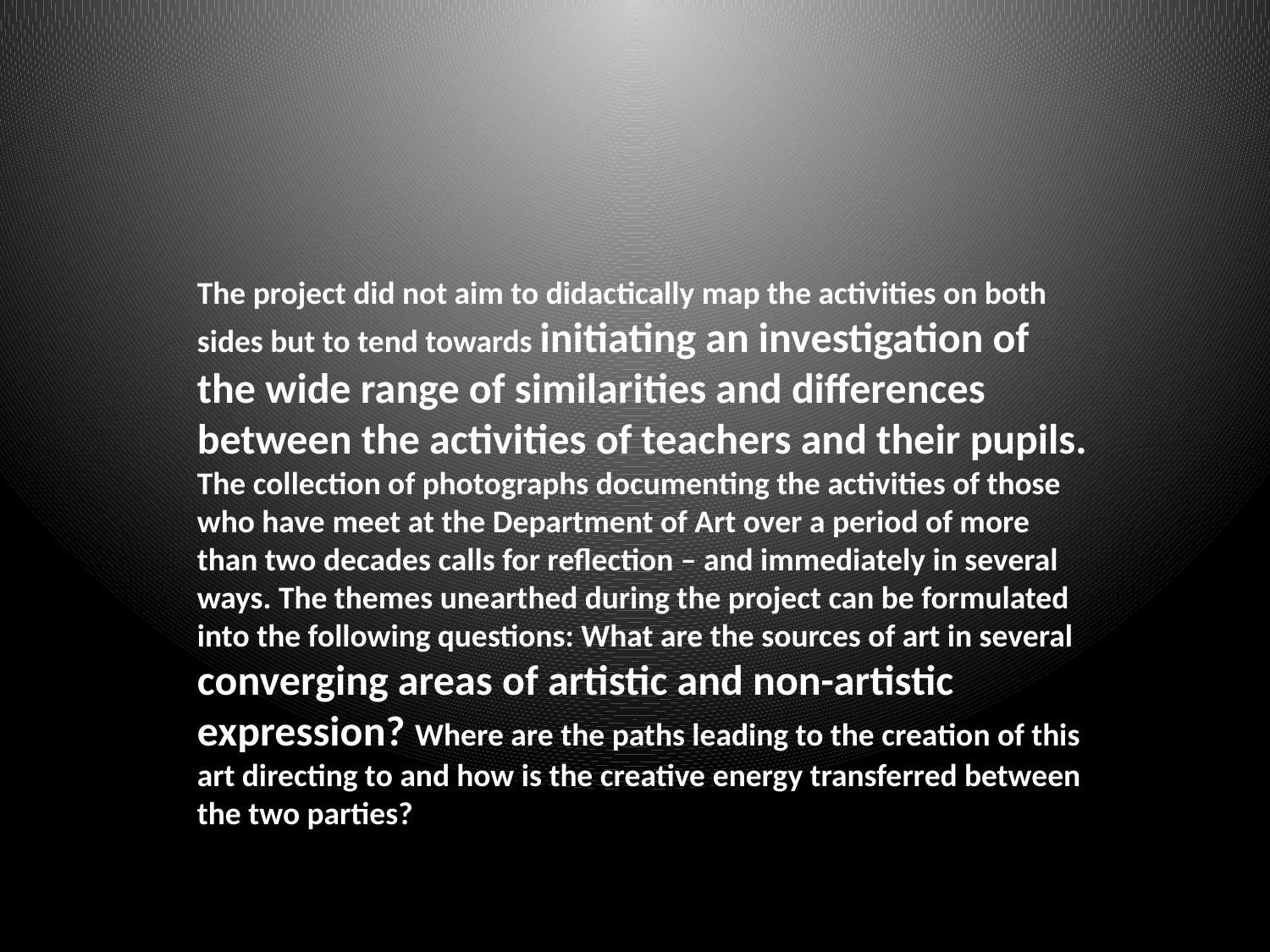

The project did not aim to didactically map the activities on both sides but to tend towards initiating an investigation of the wide range of similarities and differences between the activities of teachers and their pupils. The collection of photographs documenting the activities of those who have meet at the Department of Art over a period of more than two decades calls for reflection – and immediately in several ways. The themes unearthed during the project can be formulated into the following questions: What are the sources of art in several converging areas of artistic and non-artistic expression? Where are the paths leading to the creation of this art directing to and how is the creative energy transferred between the two parties?